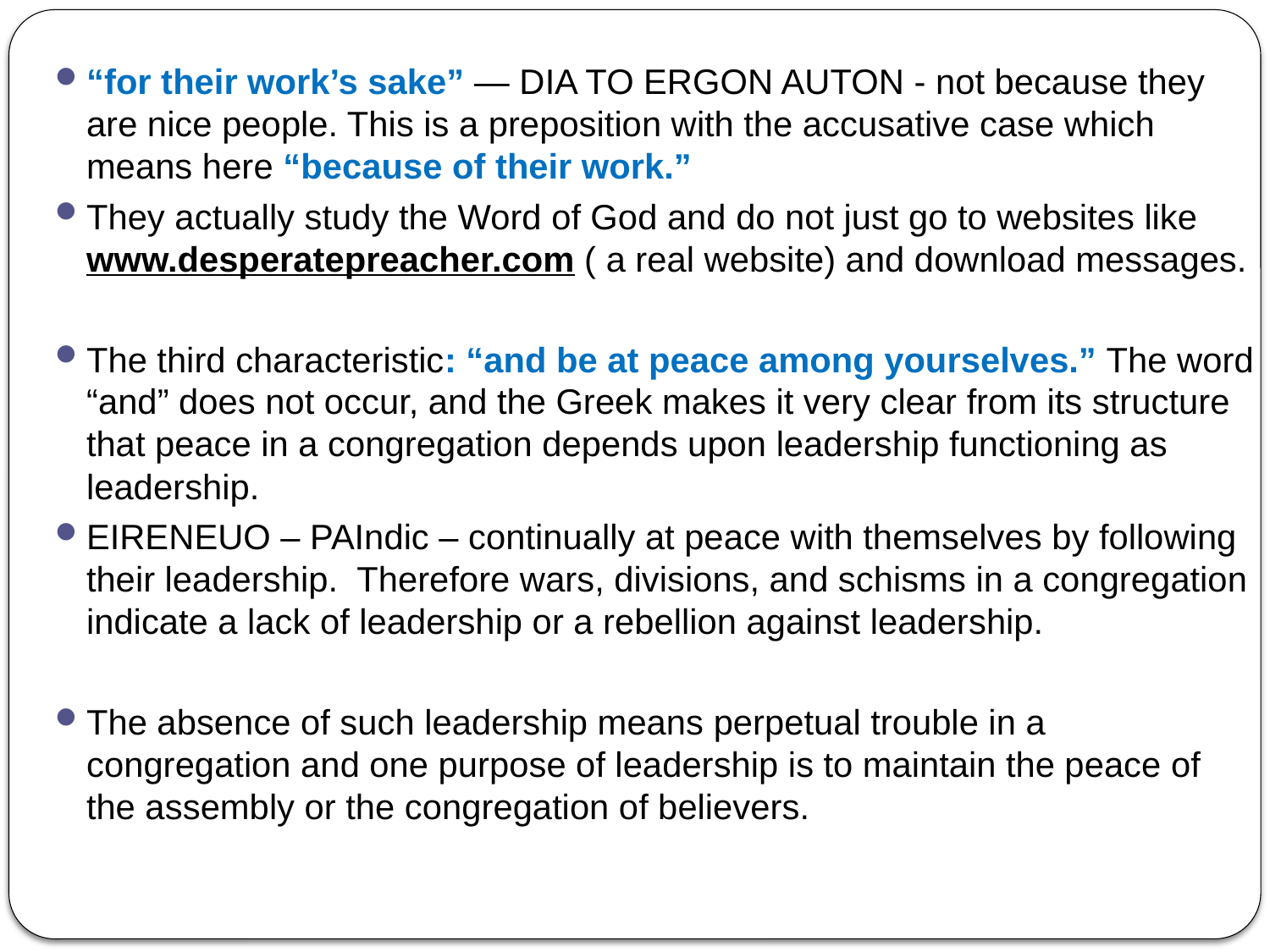

“for their work’s sake” — DIA TO ERGON AUTON - not because they are nice people. This is a preposition with the accusative case which means here “because of their work.”
They actually study the Word of God and do not just go to websites like www.desperatepreacher.com ( a real website) and download messages.

The third characteristic: “and be at peace among yourselves.” The word “and” does not occur, and the Greek makes it very clear from its structure that peace in a congregation depends upon leadership functioning as leadership.
EIRENEUO – PAIndic – continually at peace with themselves by following their leadership.  Therefore wars, divisions, and schisms in a congregation indicate a lack of leadership or a rebellion against leadership.

The absence of such leadership means perpetual trouble in a congregation and one purpose of leadership is to maintain the peace of the assembly or the congregation of believers.